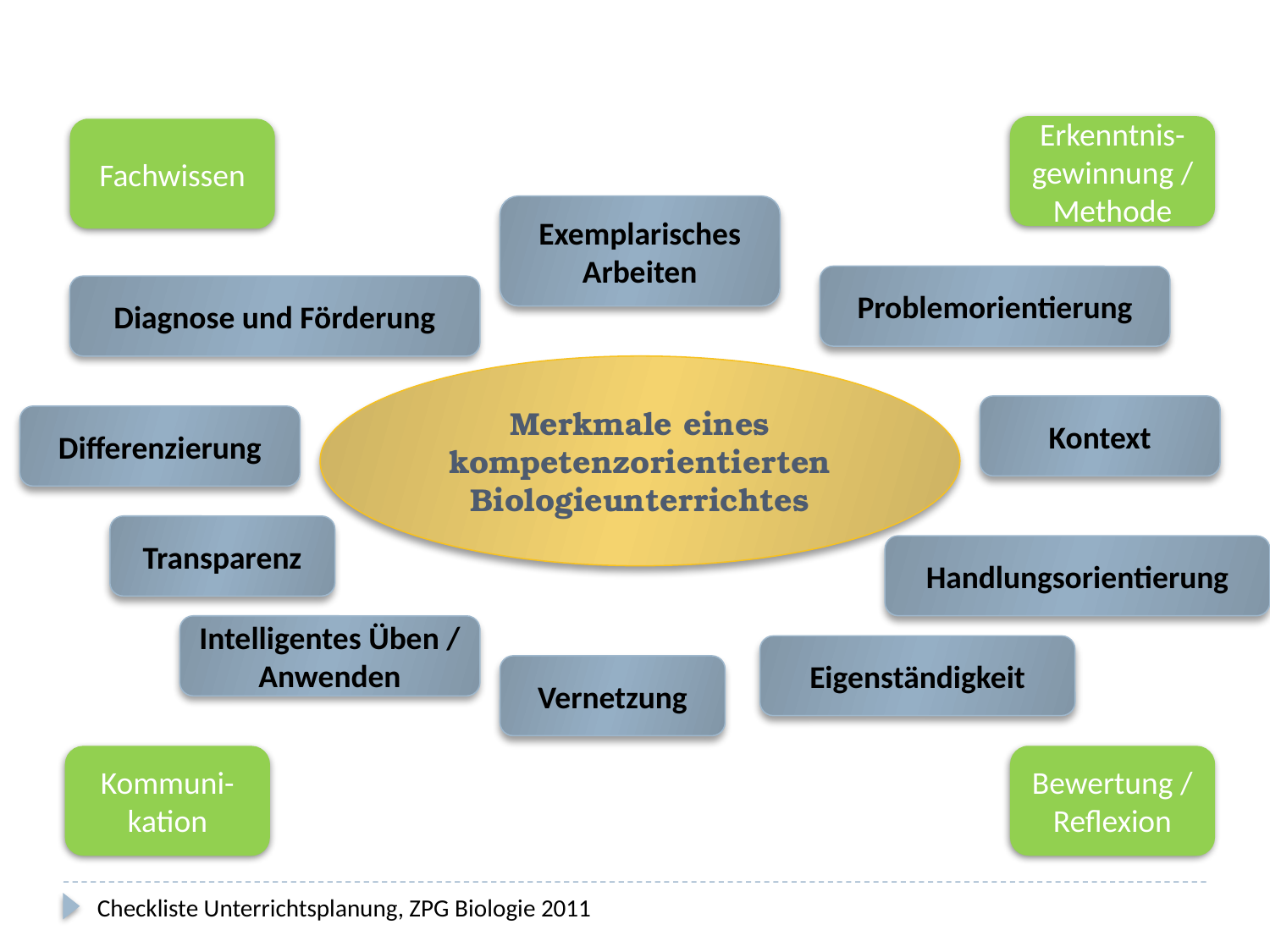

Erkenntnis-gewinnung /
Methode
Fachwissen
Exemplarisches
Arbeiten
Problemorientierung
Diagnose und Förderung
Merkmale eines kompetenzorientierten Biologieunterrichtes
Kontext
Differenzierung
Transparenz
Handlungsorientierung
Intelligentes Üben / Anwenden
Eigenständigkeit
Vernetzung
Bewertung /
Reflexion
Kommuni-kation
Checkliste Unterrichtsplanung, ZPG Biologie 2011